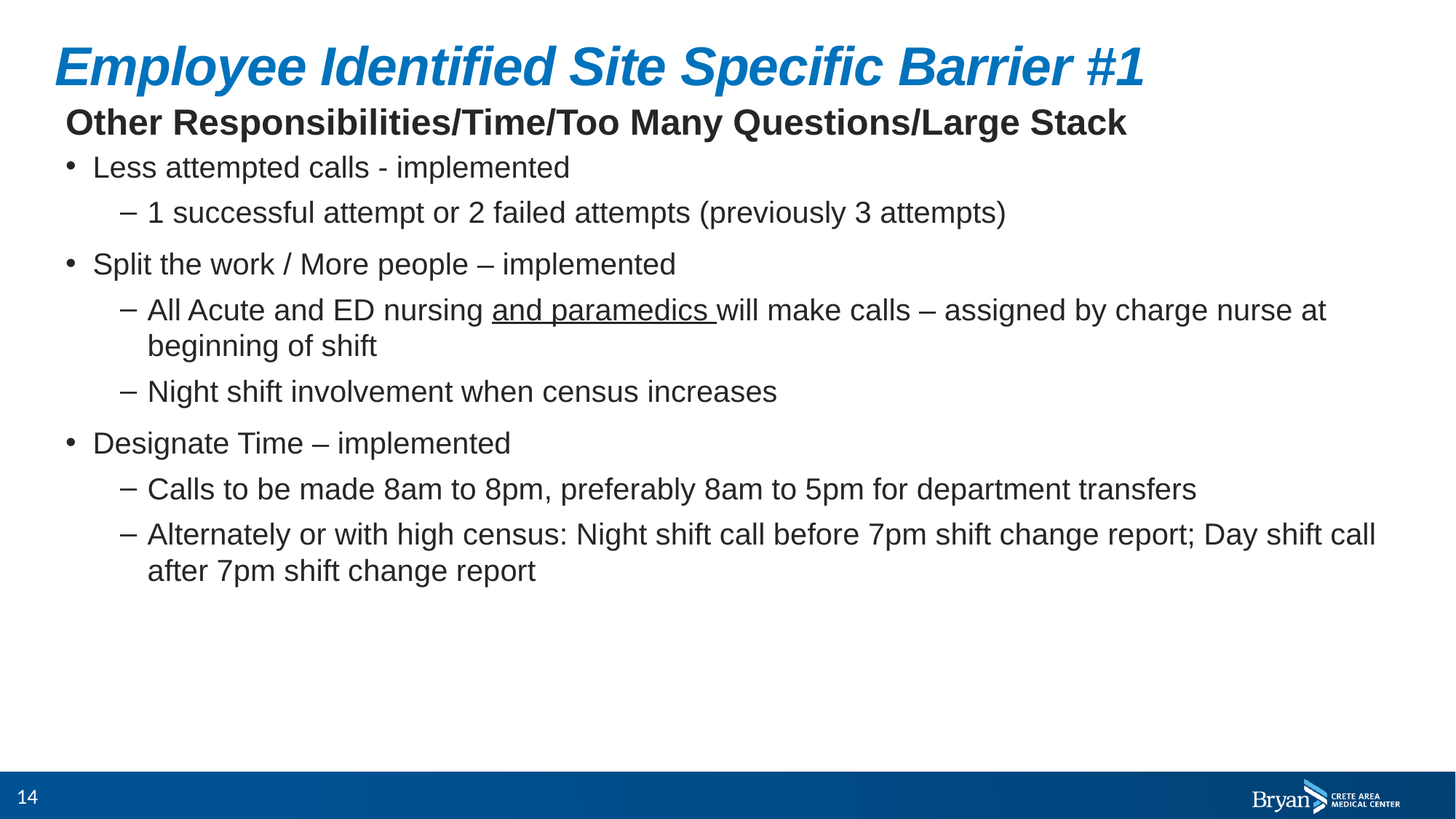

# Employee Identified Site Specific Barrier #1
Other Responsibilities/Time/Too Many Questions/Large Stack
Less attempted calls - implemented
1 successful attempt or 2 failed attempts (previously 3 attempts)
Split the work / More people – implemented
All Acute and ED nursing and paramedics will make calls – assigned by charge nurse at beginning of shift
Night shift involvement when census increases
Designate Time – implemented
Calls to be made 8am to 8pm, preferably 8am to 5pm for department transfers
Alternately or with high census: Night shift call before 7pm shift change report; Day shift call after 7pm shift change report
14